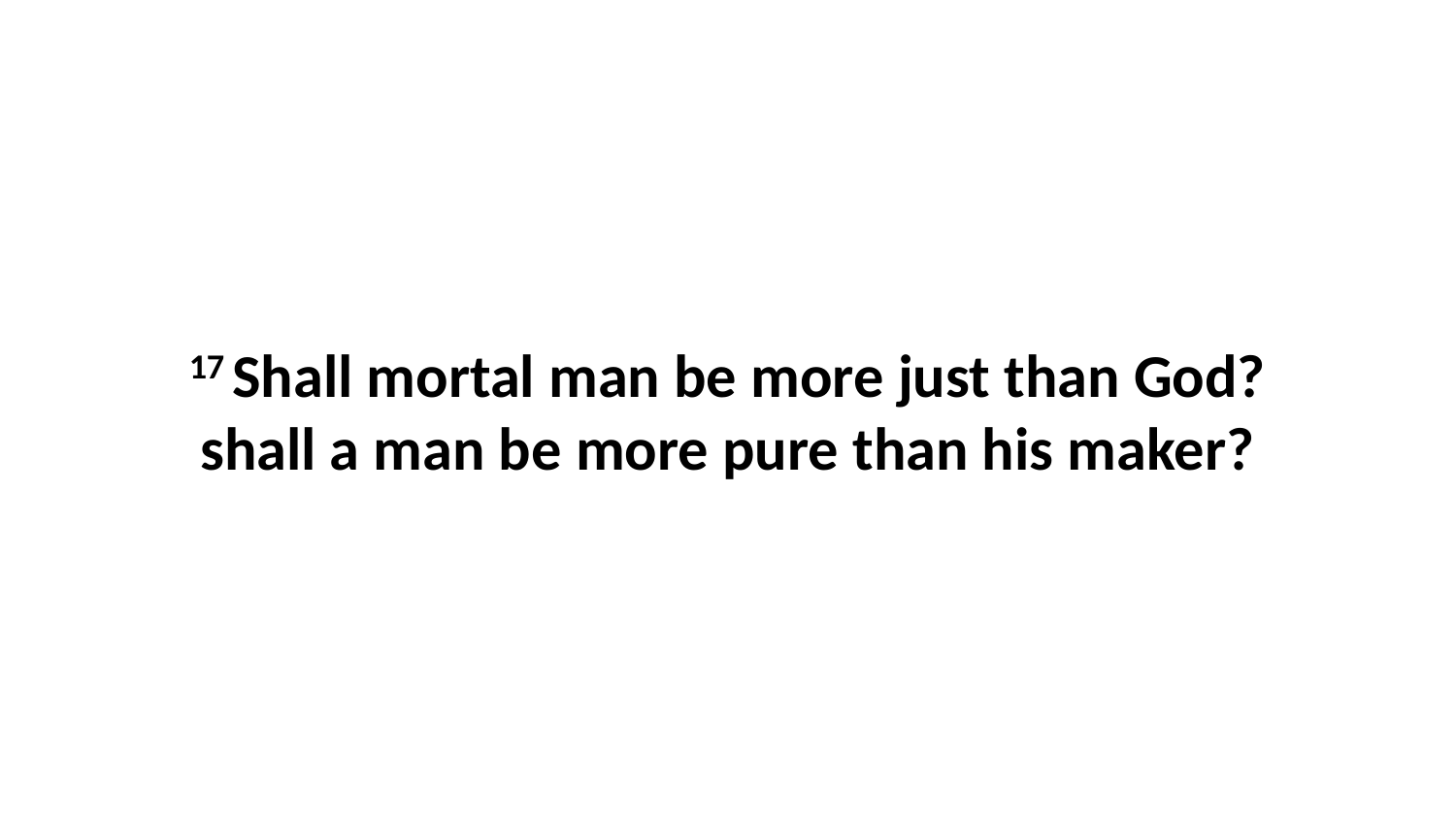

17 Shall mortal man be more just than God? shall a man be more pure than his maker?